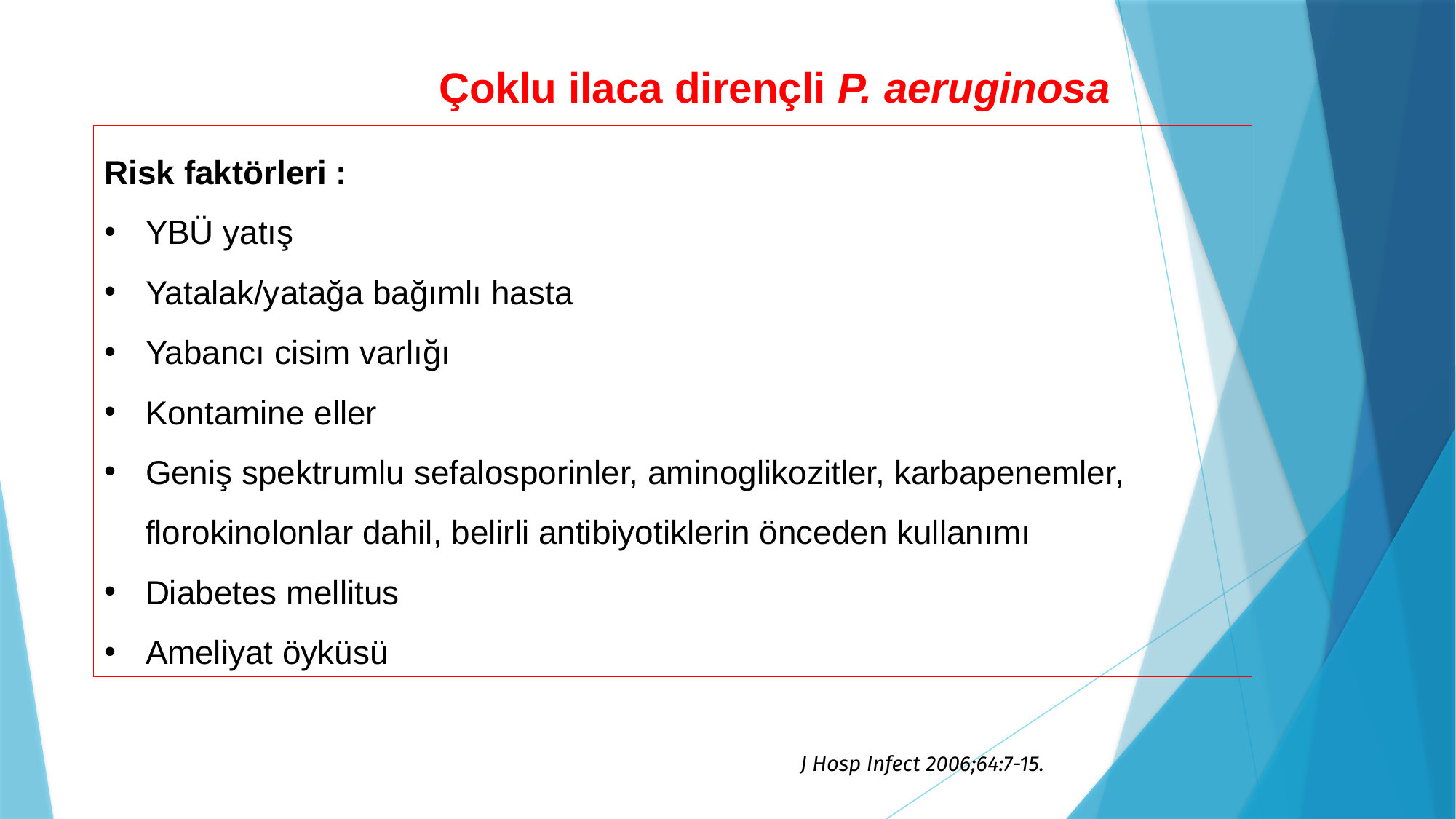

Çoklu ilaca dirençli P. aeruginosa
Risk faktörleri :
YBÜ yatış
Yatalak/yatağa bağımlı hasta
Yabancı cisim varlığı
Kontamine eller
Geniş spektrumlu sefalosporinler, aminoglikozitler, karbapenemler, florokinolonlar dahil, belirli antibiyotiklerin önceden kullanımı
Diabetes mellitus
Ameliyat öyküsü
J Hosp Infect 2006;64:7-15.